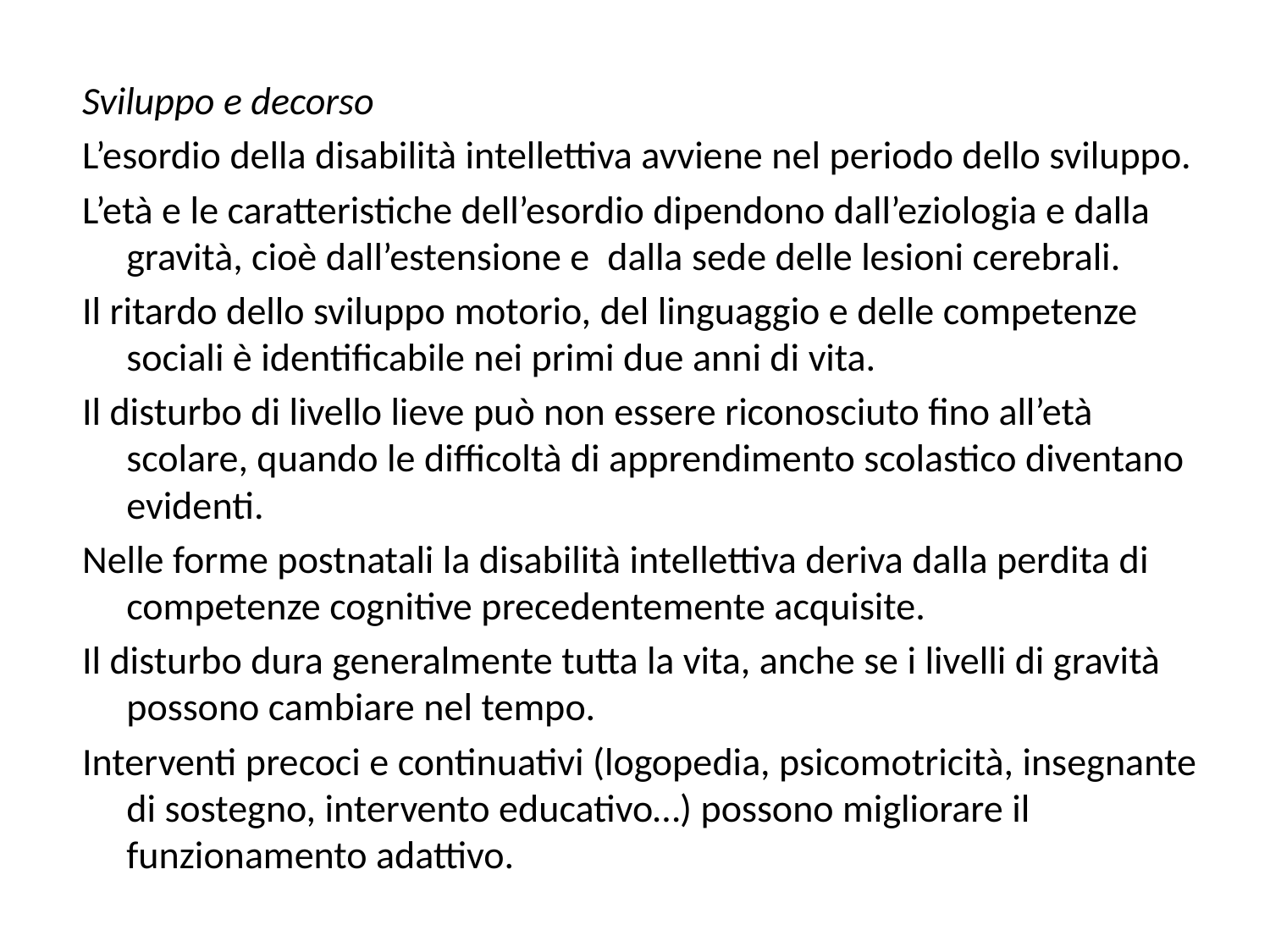

Sviluppo e decorso
L’esordio della disabilità intellettiva avviene nel periodo dello sviluppo.
L’età e le caratteristiche dell’esordio dipendono dall’eziologia e dalla gravità, cioè dall’estensione e  dalla sede delle lesioni cerebrali.
Il ritardo dello sviluppo motorio, del linguaggio e delle competenze sociali è identificabile nei primi due anni di vita.
Il disturbo di livello lieve può non essere riconosciuto fino all’età scolare, quando le difficoltà di apprendimento scolastico diventano evidenti.
Nelle forme postnatali la disabilità intellettiva deriva dalla perdita di competenze cognitive precedentemente acquisite.
Il disturbo dura generalmente tutta la vita, anche se i livelli di gravità possono cambiare nel tempo.
Interventi precoci e continuativi (logopedia, psicomotricità, insegnante di sostegno, intervento educativo…) possono migliorare il funzionamento adattivo.